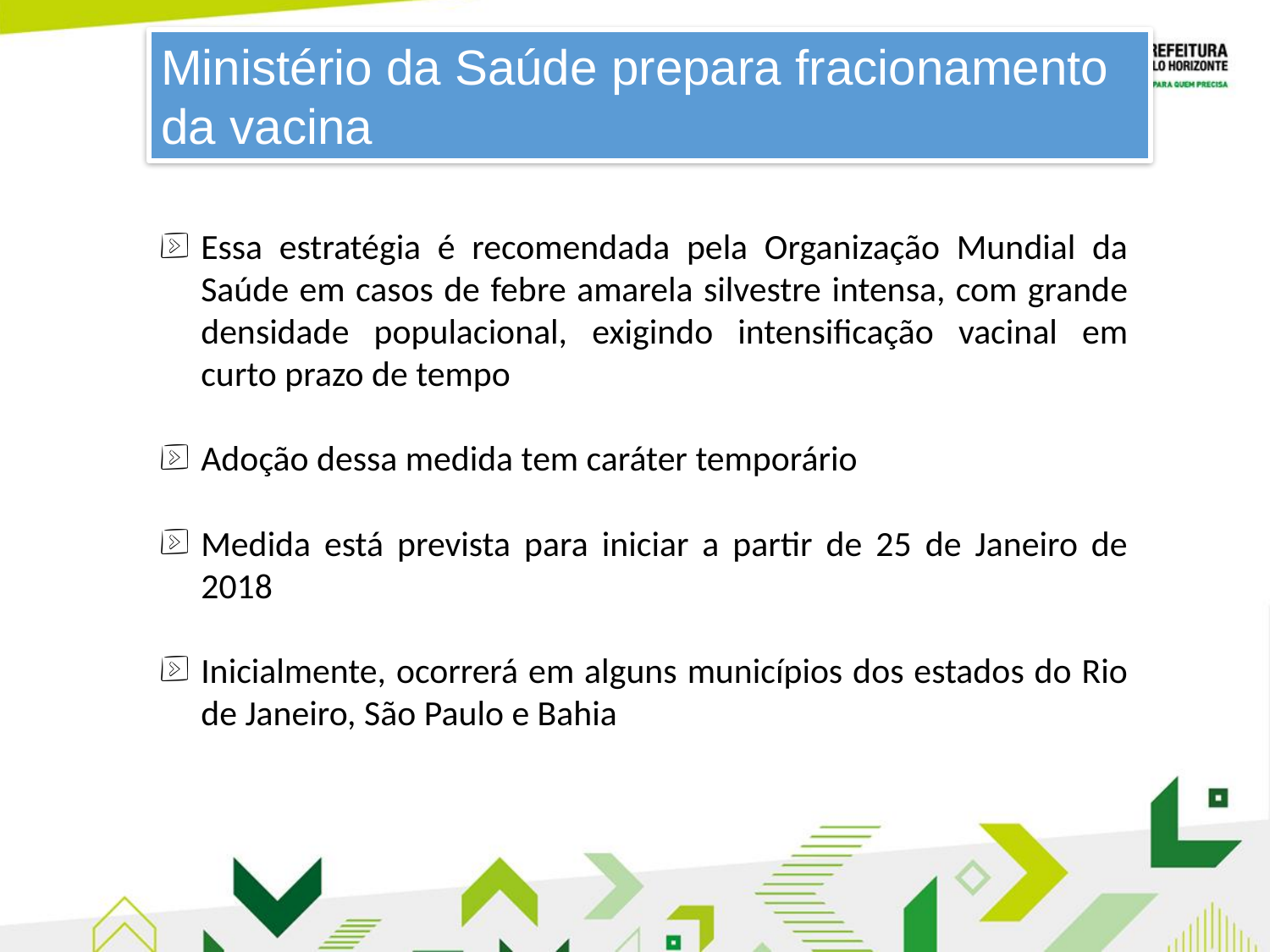

Ministério da Saúde prepara fracionamento da vacina
Essa estratégia é recomendada pela Organização Mundial da Saúde em casos de febre amarela silvestre intensa, com grande densidade populacional, exigindo intensificação vacinal em curto prazo de tempo

Adoção dessa medida tem caráter temporário

Medida está prevista para iniciar a partir de 25 de Janeiro de 2018

Inicialmente, ocorrerá em alguns municípios dos estados do Rio de Janeiro, São Paulo e Bahia